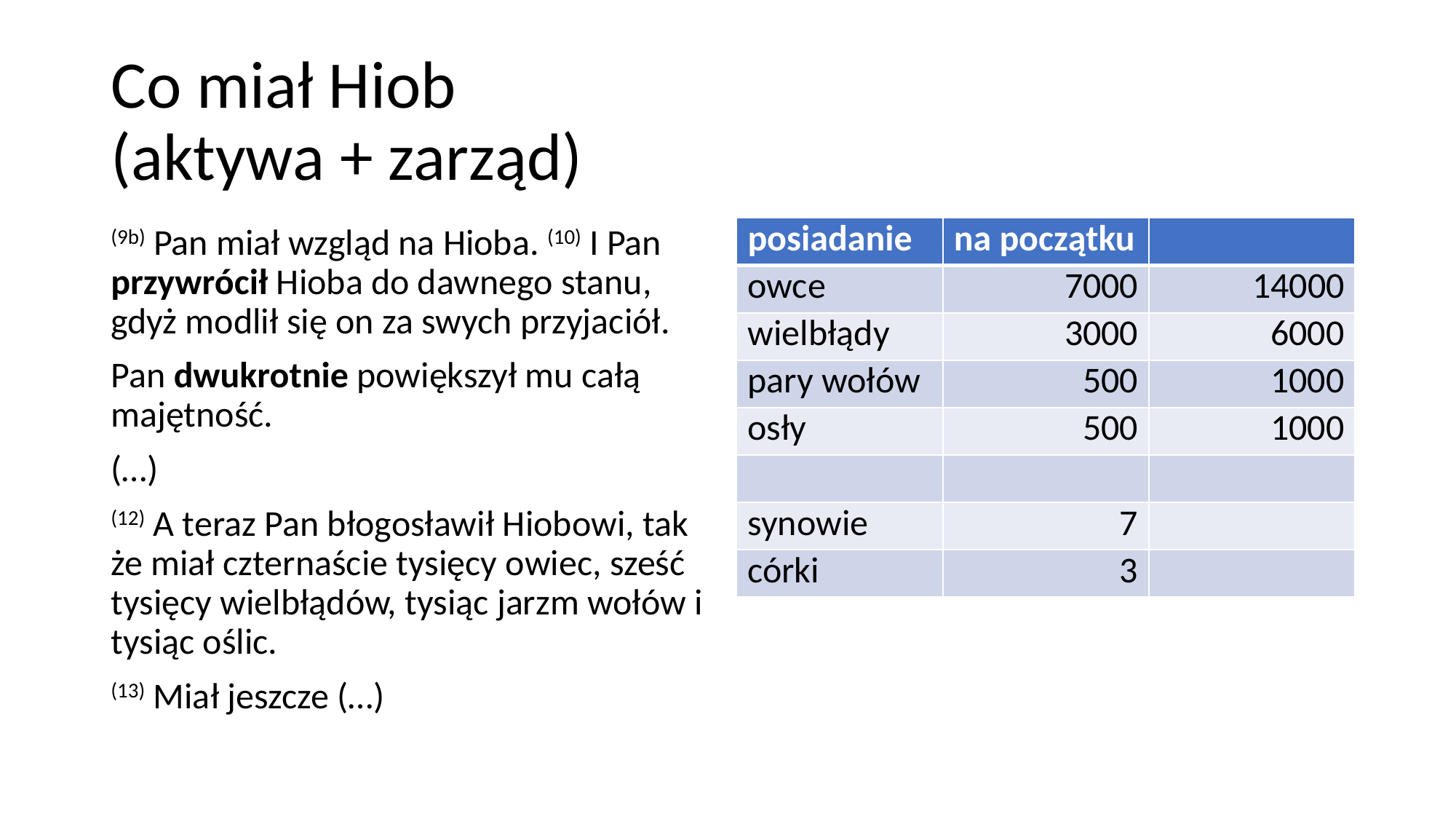

# Co miał Hiob (aktywa + zarząd)
(9b) Pan miał wzgląd na Hioba. (10) I Pan przywrócił Hioba do dawnego stanu, gdyż modlił się on za swych przyjaciół.
Pan dwukrotnie powiększył mu całą majętność.
(…)
(12) A teraz Pan błogosławił Hiobowi, tak że miał czternaście tysięcy owiec, sześć tysięcy wielbłądów, tysiąc jarzm wołów i tysiąc oślic.
(13) Miał jeszcze (…)
| posiadanie | na początku |  |
| --- | --- | --- |
| owce | 7000 | 14000 |
| wielbłądy | 3000 | 6000 |
| pary wołów | 500 | 1000 |
| osły | 500 | 1000 |
|  |  |  |
| synowie | 7 |  |
| córki | 3 |  |